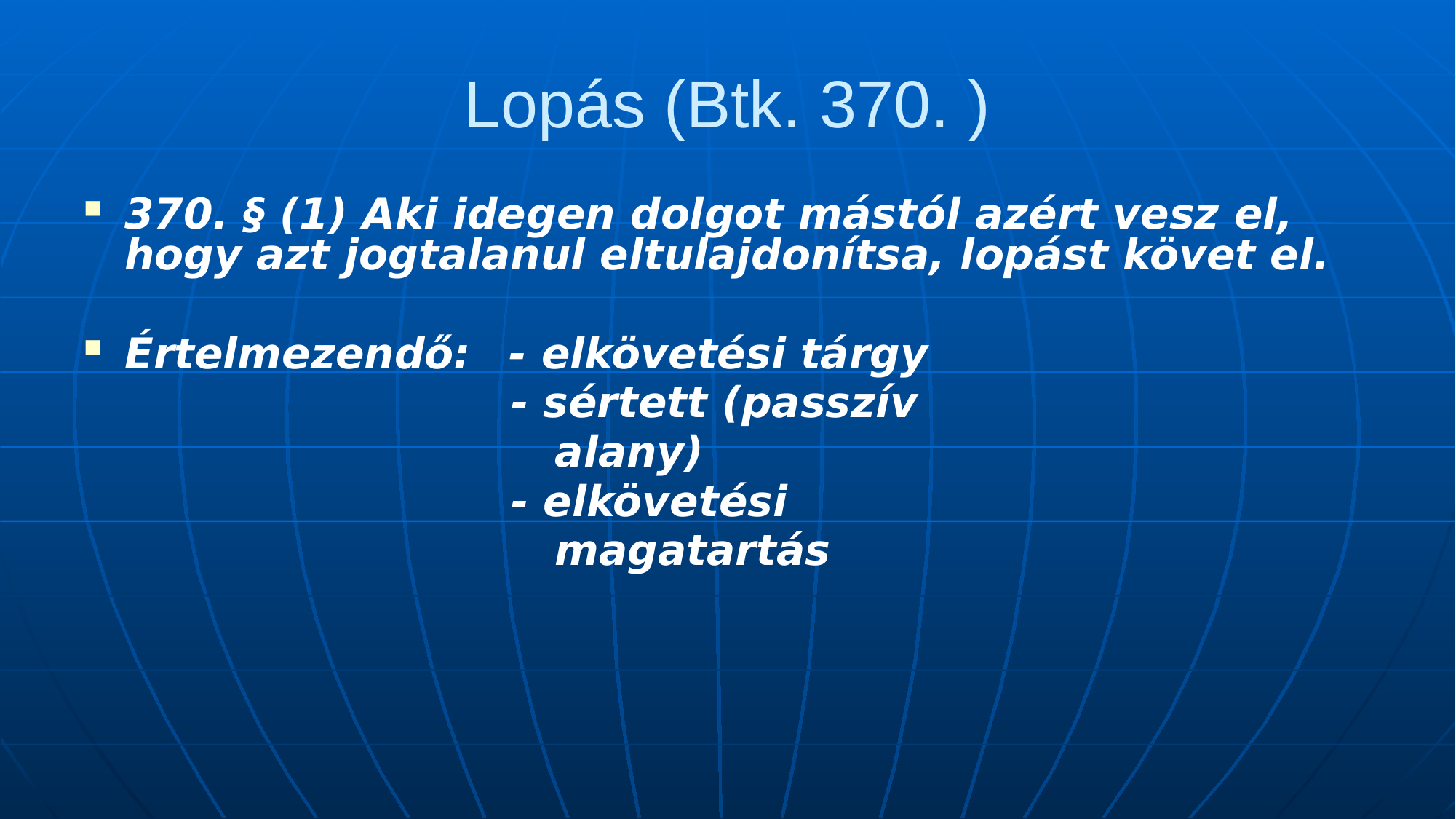

# Lopás (Btk. 370. )
370. § (1) Aki idegen dolgot mástól azért vesz el, hogy azt jogtalanul eltulajdonítsa, lopást követ el.

Értelmezendő:   - elkövetési tárgy
                             - sértett (passzív
                                alany)
                             - elkövetési
                                magatartás